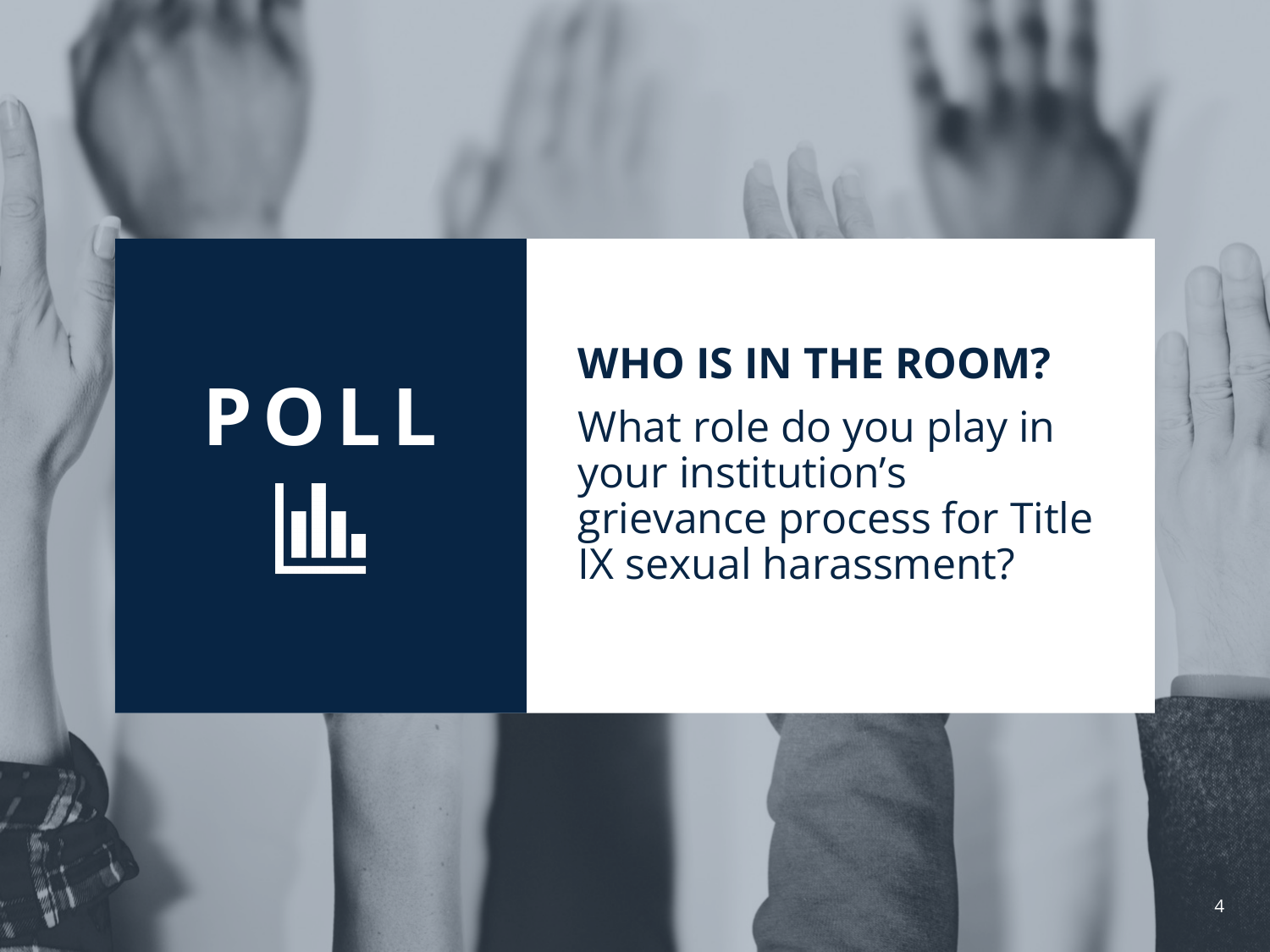

WHO IS IN THE ROOM?
What role do you play in your institution’s grievance process for Title IX sexual harassment?